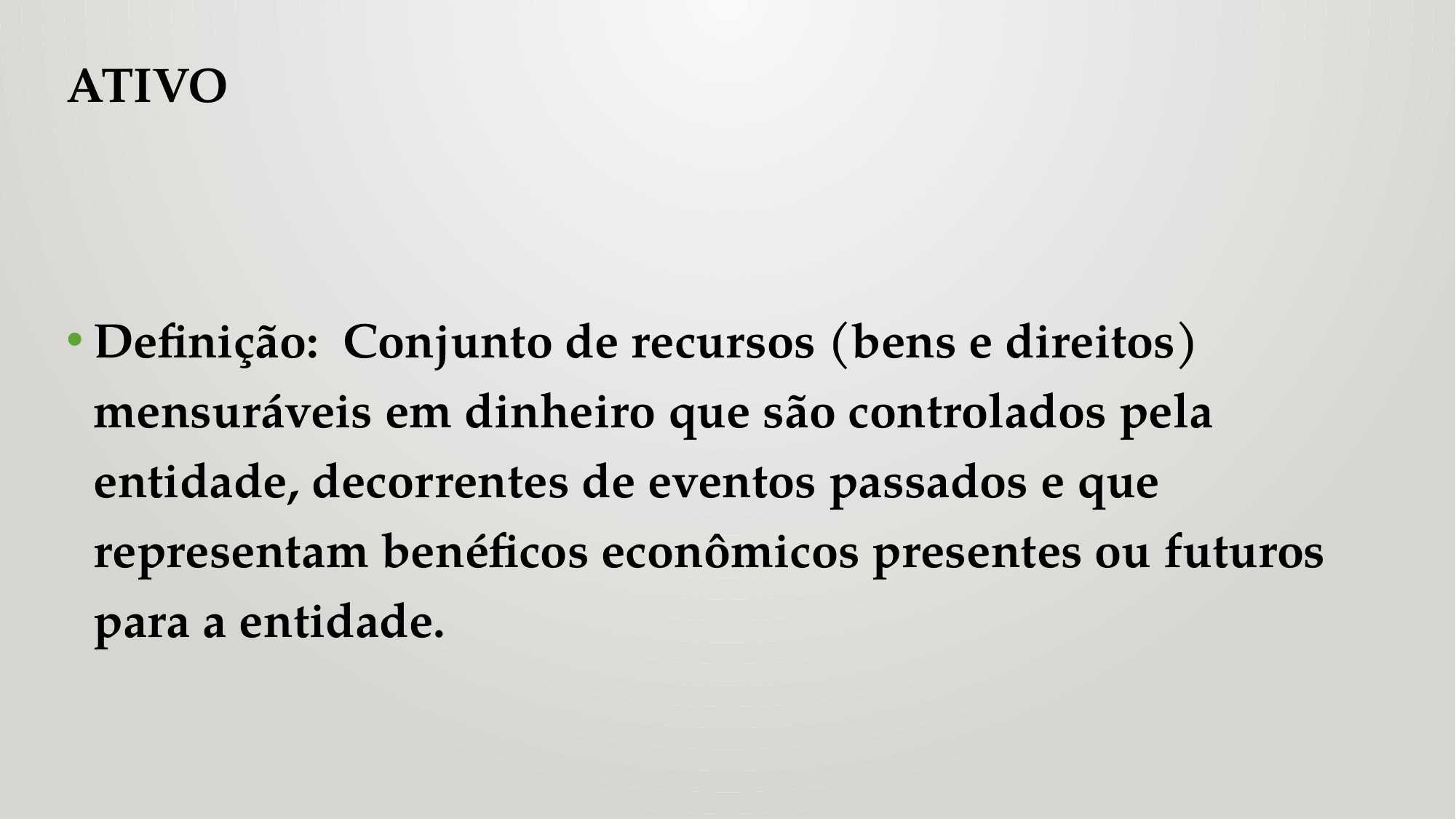

ATIVO

Definição:  Conjunto de recursos (bens e direitos) mensuráveis em dinheiro que são controlados pela entidade, decorrentes de eventos passados e que representam benéficos econômicos presentes ou futuros para a entidade.